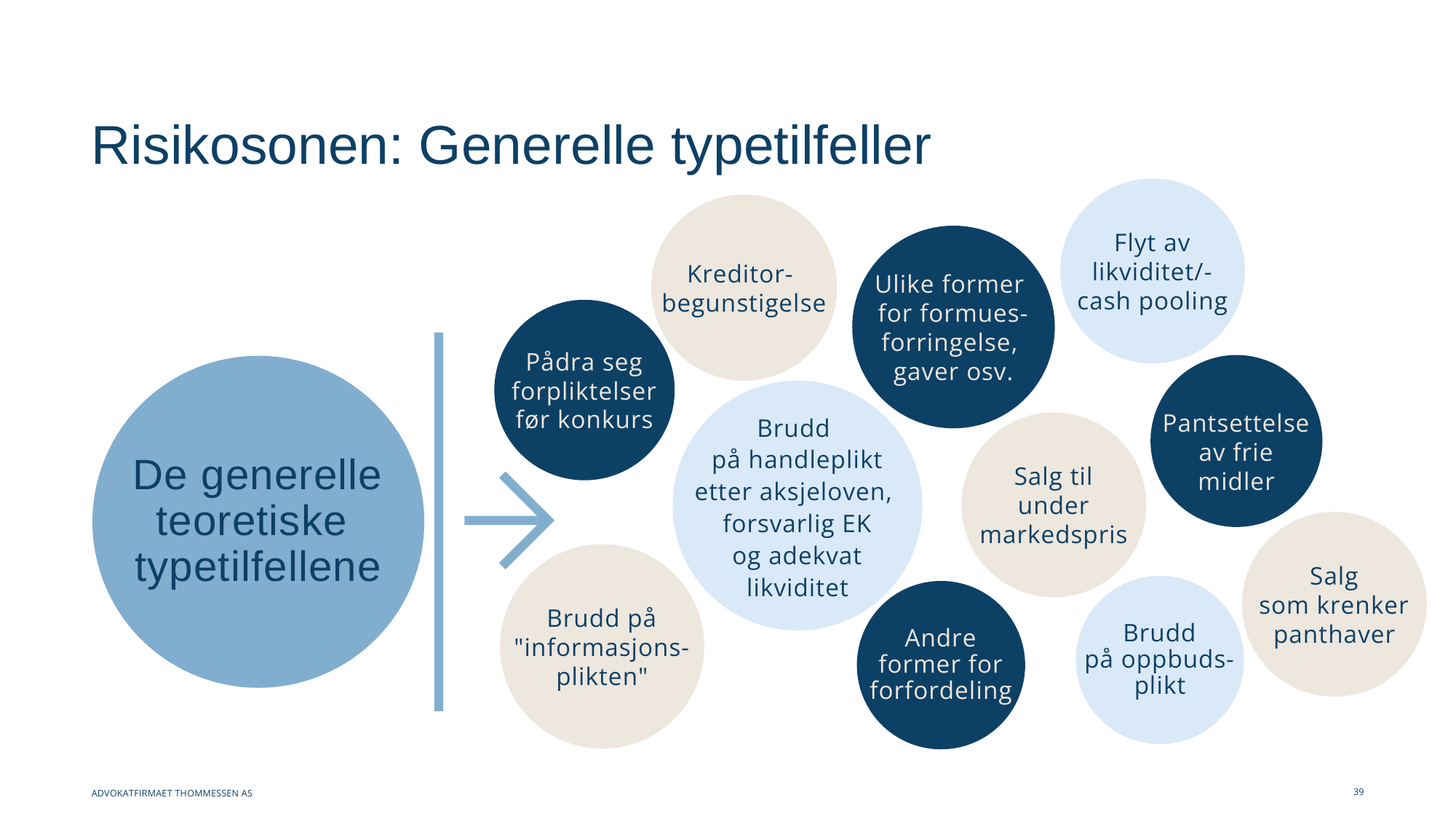

# Risikosonen: Generelle typetilfeller
Flyt av
likviditet/-
cash pooling
Kreditor-
begunstigelse
Ulike former
for formues-
forringelse,
gaver osv.
Pådra seg
forpliktelser
før konkurs

Pantsettelse
av frie
midler
De generelle
teoretiske
typetilfellene
Brudd
på handleplikt
etter aksjeloven,
forsvarlig EK
og adekvat
likviditet
Salg til
under
markedspris
Salg
som krenker
panthaver
Brudd på
"informasjons-
plikten"
Brudd
på oppbuds-
plikt
Andre
former for
forfordeling

39
4/3/2025